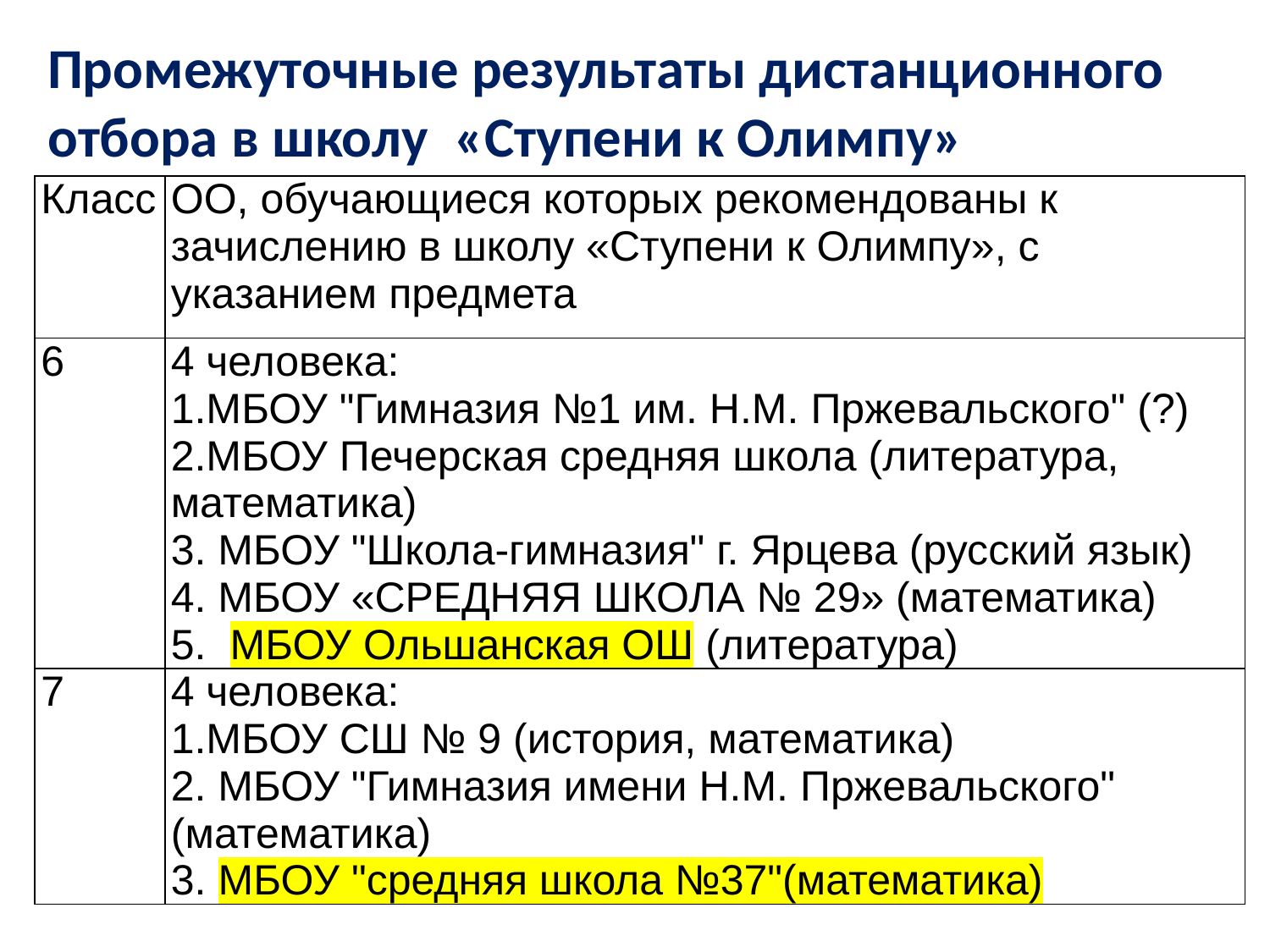

Промежуточные результаты дистанционного отбора в школу  «Ступени к Олимпу»
| Класс | ОО, обучающиеся которых рекомендованы к зачислению в школу «Ступени к Олимпу», с указанием предмета |
| --- | --- |
| 6 | 4 человека: 1.МБОУ "Гимназия №1 им. Н.М. Пржевальского" (?) 2.МБОУ Печерская средняя школа (литература, математика) 3. МБОУ "Школа-гимназия" г. Ярцева (русский язык) 4. МБОУ «СРЕДНЯЯ ШКОЛА № 29» (математика) 5. МБОУ Ольшанская ОШ (литература) |
| 7 | 4 человека: 1.МБОУ СШ № 9 (история, математика) 2. МБОУ "Гимназия имени Н.М. Пржевальского" (математика) 3. МБОУ "средняя школа №37"(математика) |